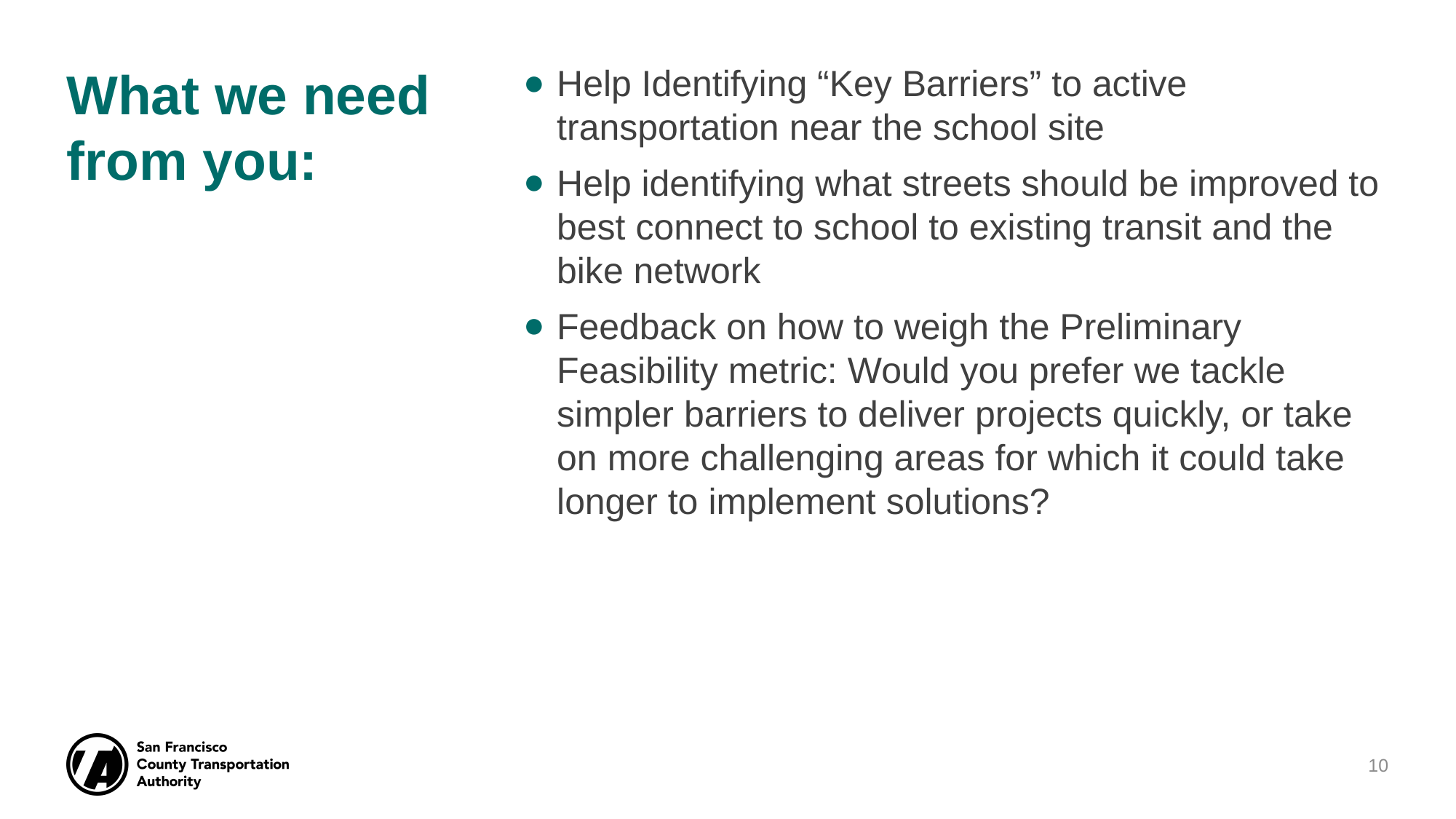

# What we need from you:
Help Identifying “Key Barriers” to active transportation near the school site
Help identifying what streets should be improved to best connect to school to existing transit and the bike network
Feedback on how to weigh the Preliminary Feasibility metric: Would you prefer we tackle simpler barriers to deliver projects quickly, or take on more challenging areas for which it could take longer to implement solutions?
10